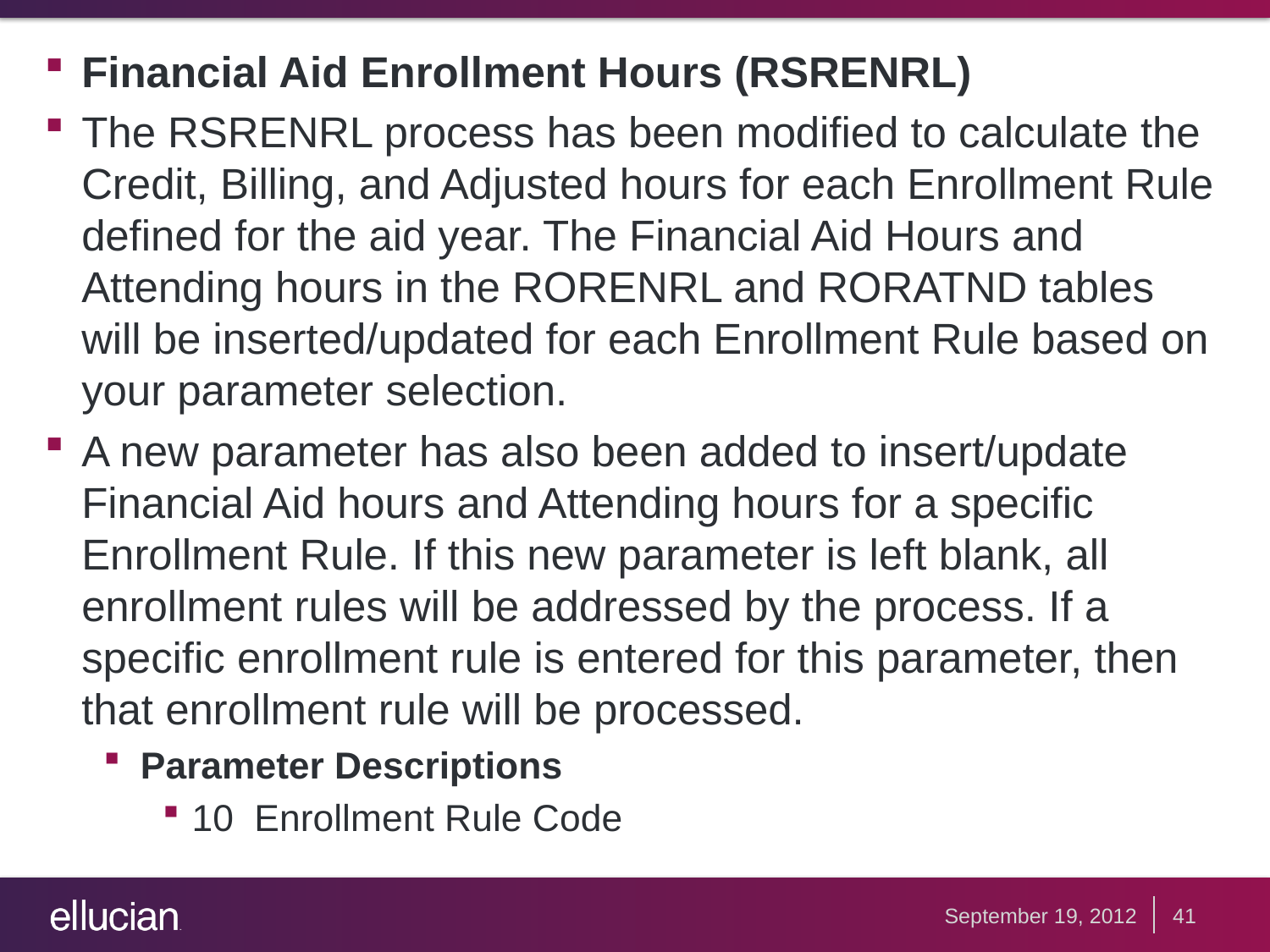

Financial Aid Enrollment Hours (RSRENRL)
The RSRENRL process has been modified to calculate the Credit, Billing, and Adjusted hours for each Enrollment Rule defined for the aid year. The Financial Aid Hours and Attending hours in the RORENRL and RORATND tables will be inserted/updated for each Enrollment Rule based on your parameter selection.
A new parameter has also been added to insert/update Financial Aid hours and Attending hours for a specific Enrollment Rule. If this new parameter is left blank, all enrollment rules will be addressed by the process. If a specific enrollment rule is entered for this parameter, then that enrollment rule will be processed.
Parameter Descriptions
10  Enrollment Rule Code

September 19, 2012
41